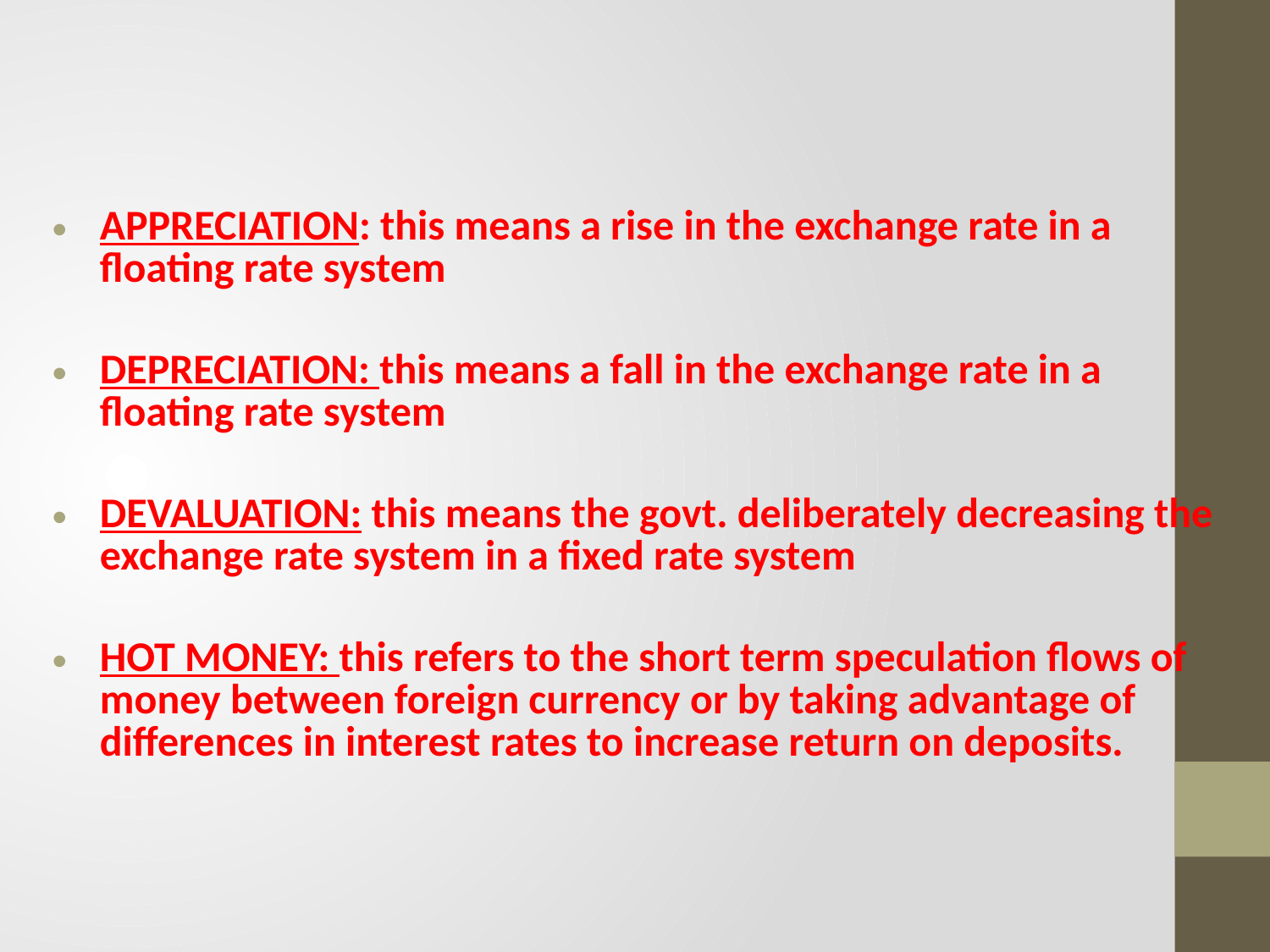

APPRECIATION: this means a rise in the exchange rate in a floating rate system

DEPRECIATION: this means a fall in the exchange rate in a floating rate system

DEVALUATION: this means the govt. deliberately decreasing the exchange rate system in a fixed rate system

HOT MONEY: this refers to the short term speculation flows of money between foreign currency or by taking advantage of differences in interest rates to increase return on deposits.